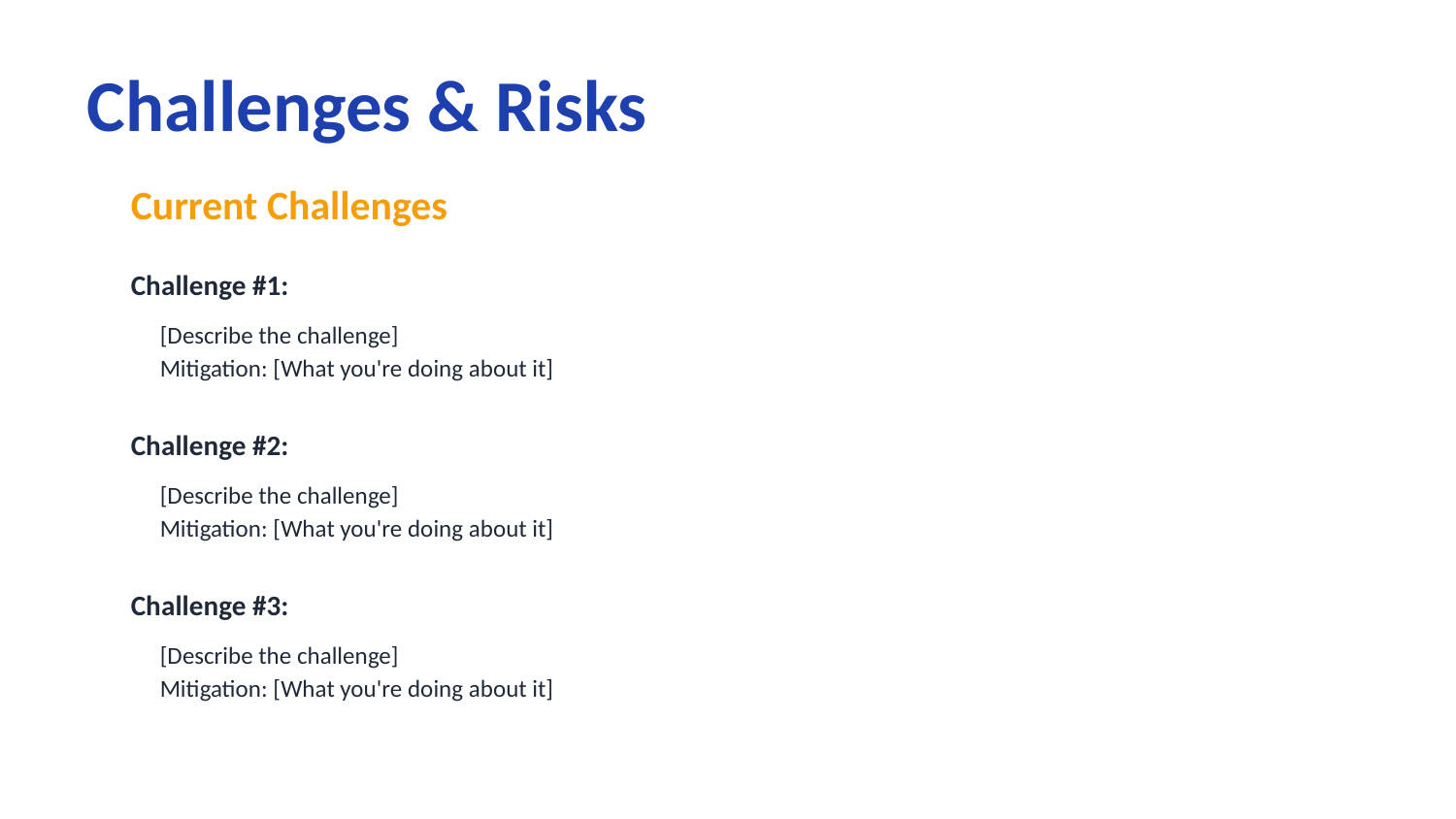

Challenges & Risks
Current Challenges
Challenge #1:
[Describe the challenge]
Mitigation: [What you're doing about it]
Challenge #2:
[Describe the challenge]
Mitigation: [What you're doing about it]
Challenge #3:
[Describe the challenge]
Mitigation: [What you're doing about it]